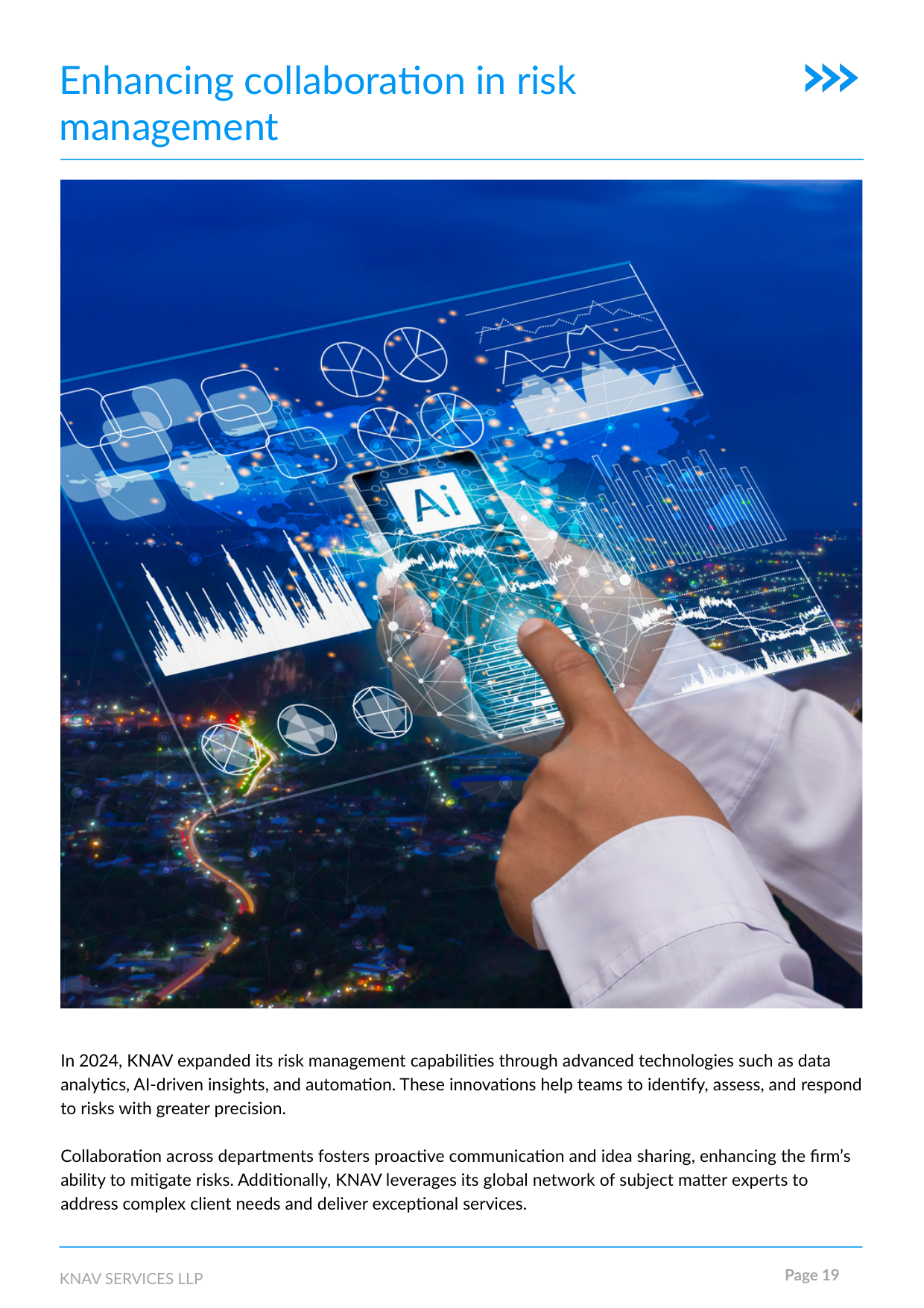

Enhancing collaboration in risk management

In 2024, KNAV expanded its risk management capabilities through advanced technologies such as data analytics, AI-driven insights, and automation. These innovations help teams to identify, assess, and respond to risks with greater precision.

Collaboration across departments fosters proactive communication and idea sharing, enhancing the firm’s ability to mitigate risks. Additionally, KNAV leverages its global network of subject matter experts to address complex client needs and deliver exceptional services.

Page 19
KNAV SERVICES LLP